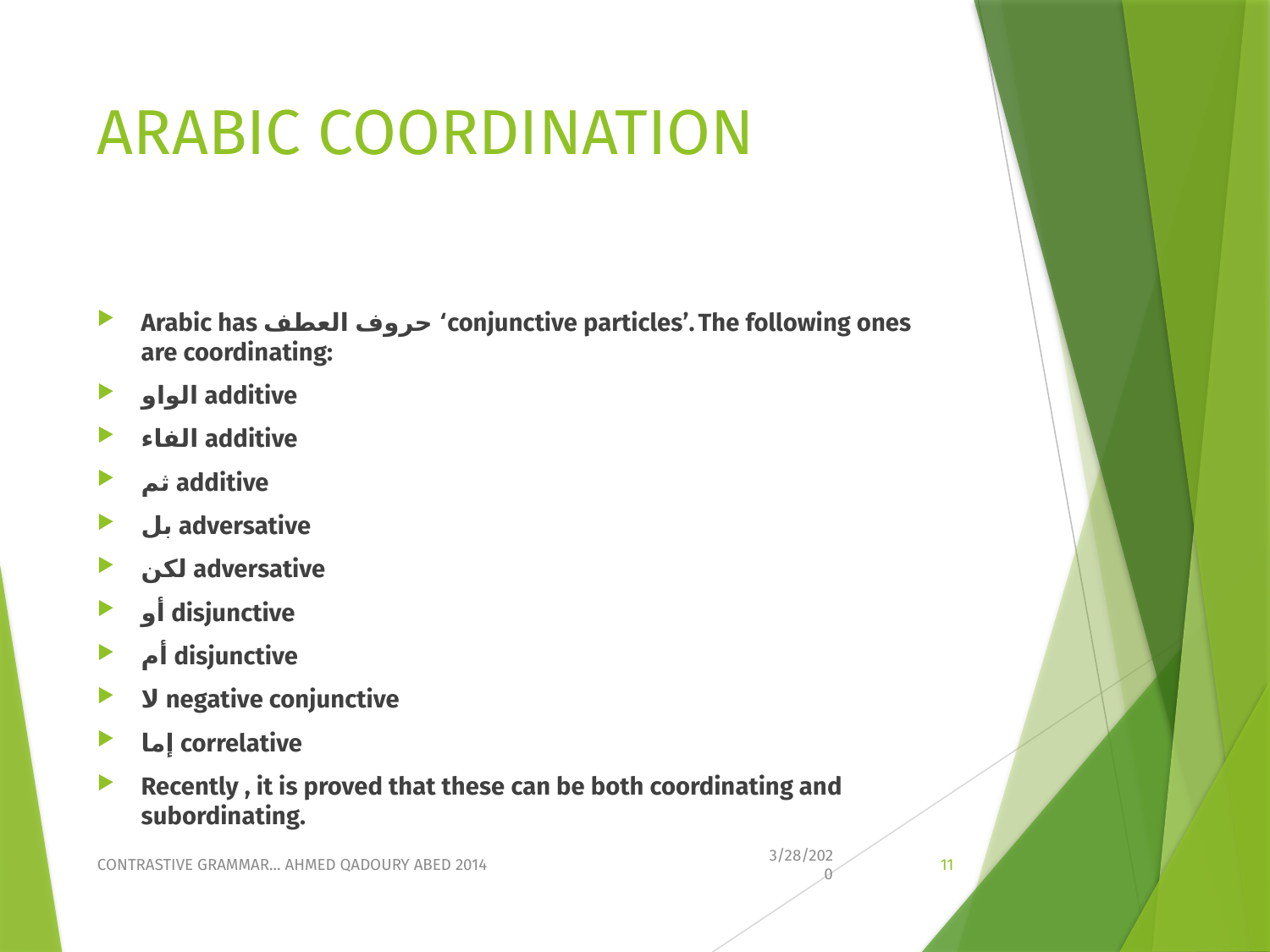

# ARABIC COORDINATION
Arabic has حروف العطف ‘conjunctive particles’. The following ones are coordinating:
الواو additive
الفاء additive
ثم additive
بل adversative
لكن adversative
أو disjunctive
أم disjunctive
لا negative conjunctive
إما correlative
Recently , it is proved that these can be both coordinating and subordinating.

CONTRASTIVE GRAMMAR... AHMED QADOURY ABED 2014
3/28/2020
11